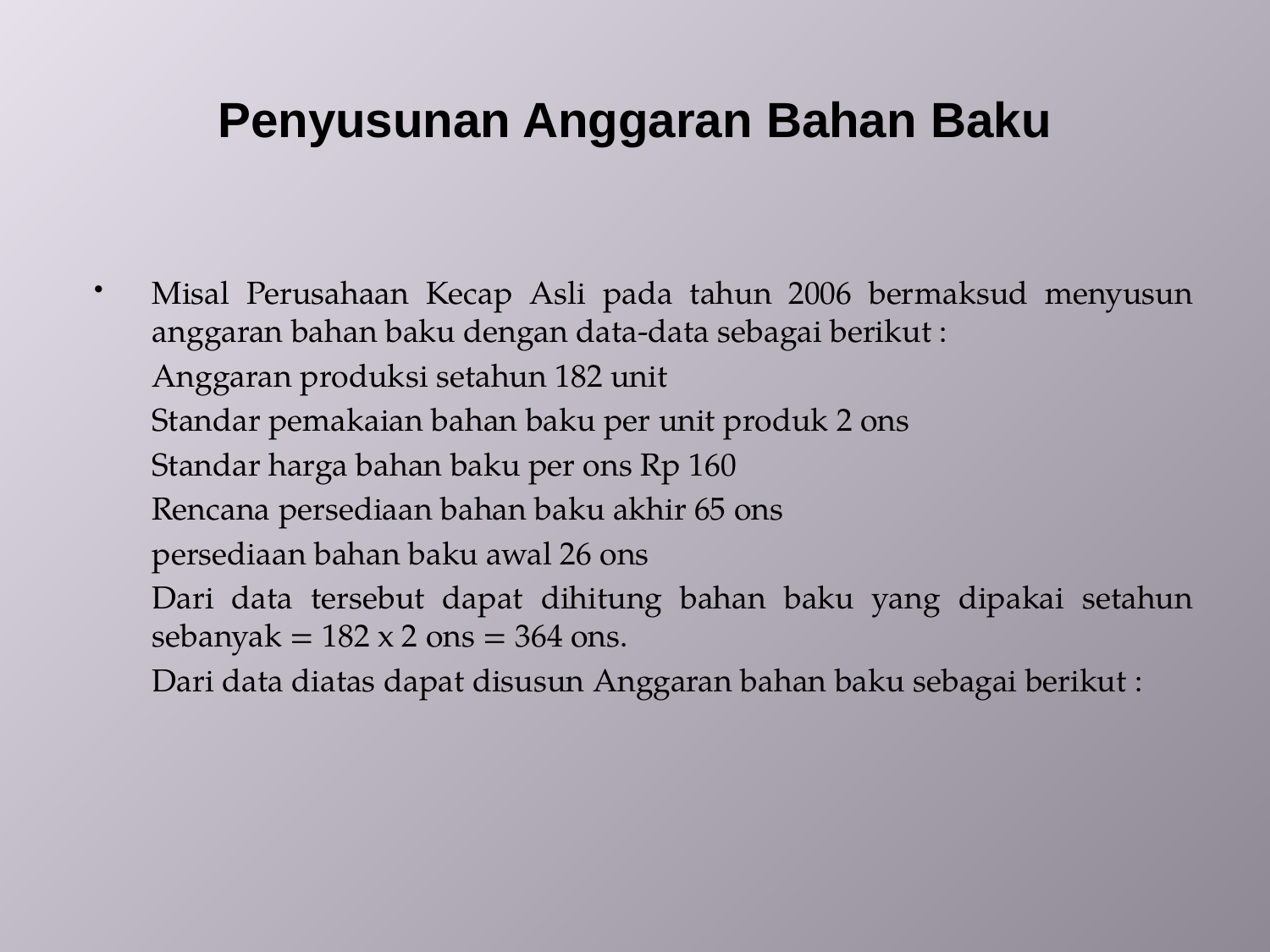

# Penyusunan Anggaran Bahan Baku

Misal Perusahaan Kecap Asli pada tahun 2006 bermaksud menyusun anggaran bahan baku dengan data-data sebagai berikut :
	Anggaran produksi setahun 182 unit
	Standar pemakaian bahan baku per unit produk 2 ons
	Standar harga bahan baku per ons Rp 160
	Rencana persediaan bahan baku akhir 65 ons
	persediaan bahan baku awal 26 ons
	Dari data tersebut dapat dihitung bahan baku yang dipakai setahun sebanyak = 182 x 2 ons = 364 ons.
	Dari data diatas dapat disusun Anggaran bahan baku sebagai berikut :